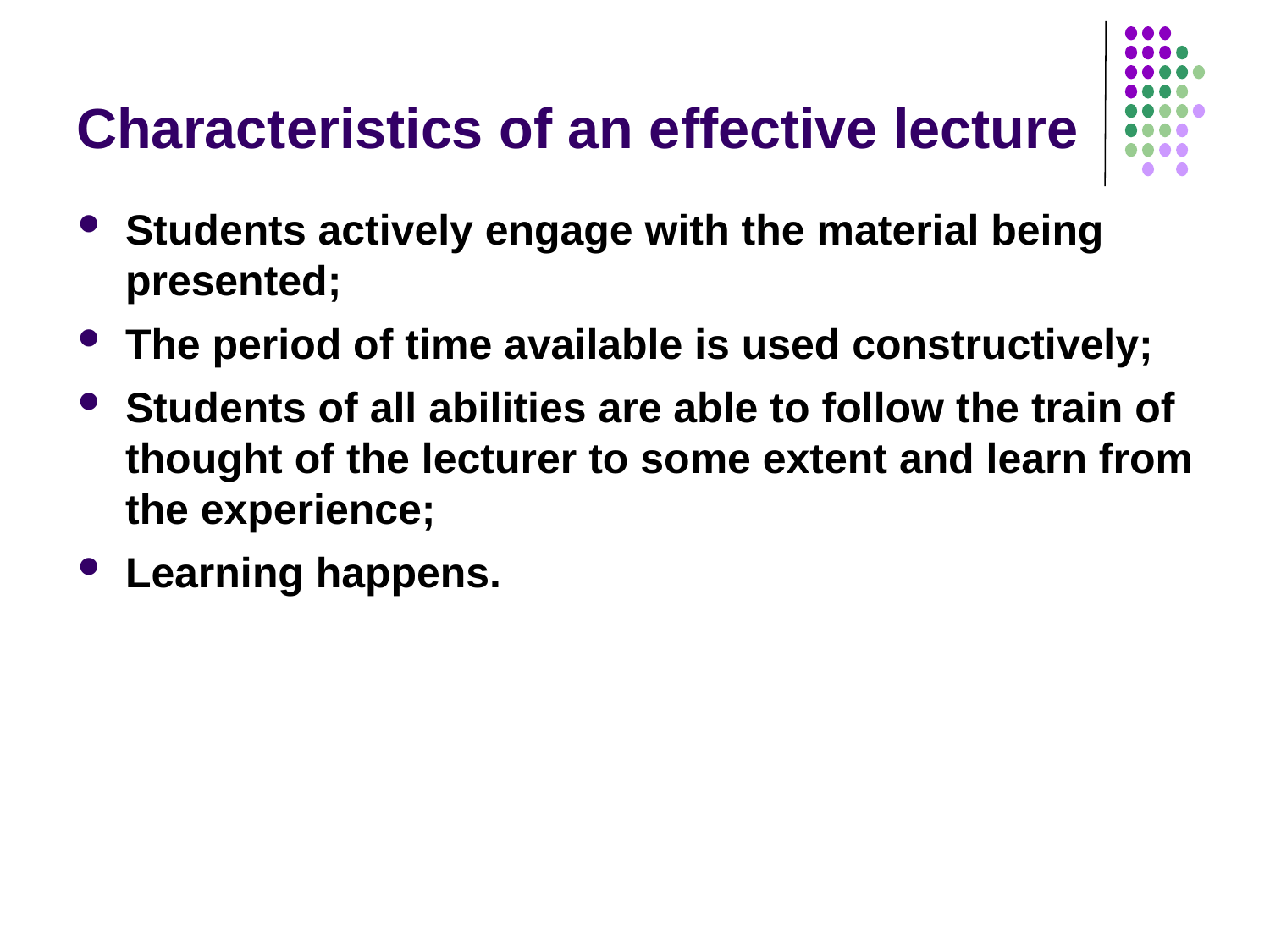

# Characteristics of an effective lecture
Students actively engage with the material being presented;
The period of time available is used constructively;
Students of all abilities are able to follow the train of thought of the lecturer to some extent and learn from the experience;
Learning happens.